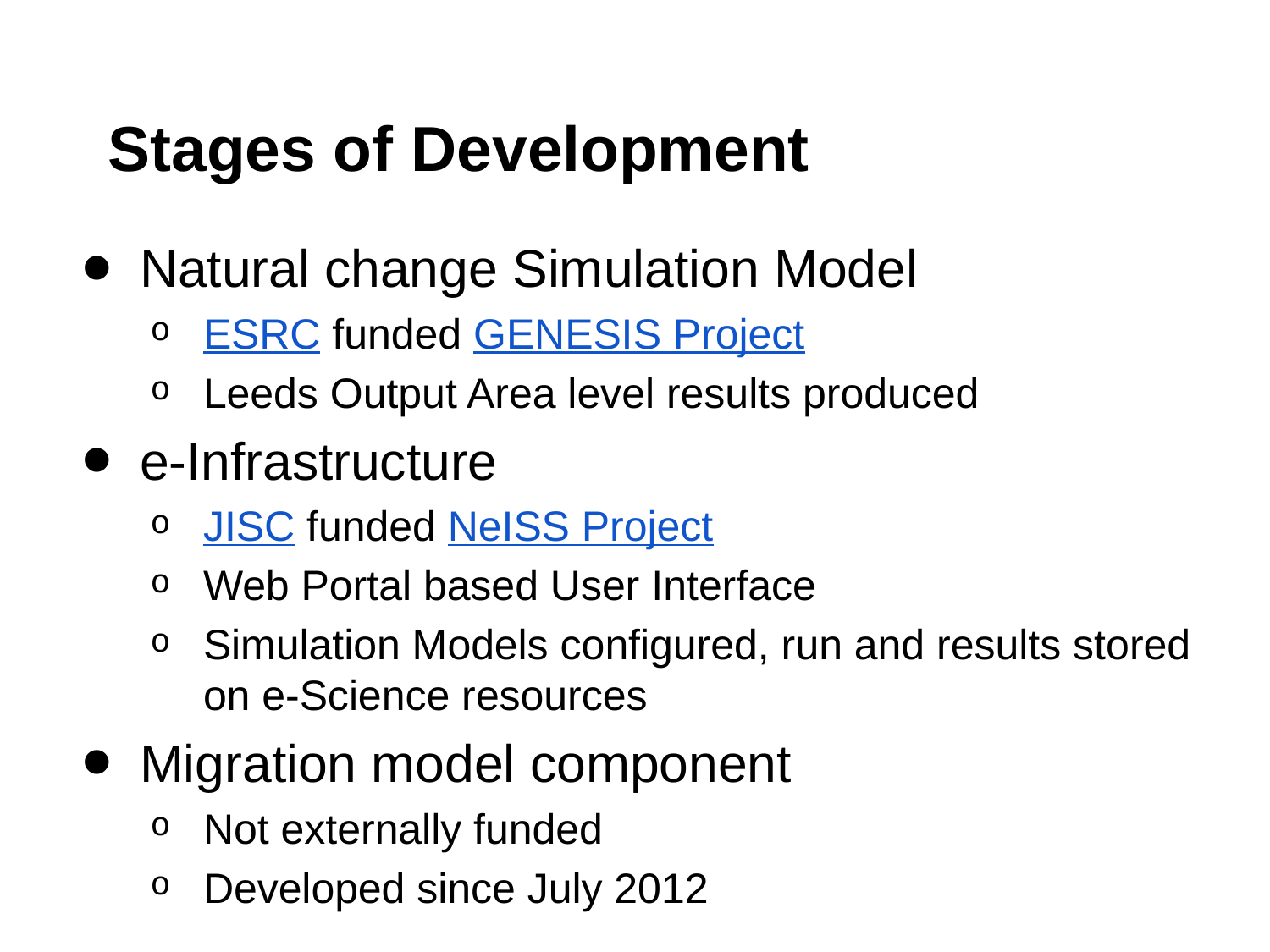

# Stages of Development
Natural change Simulation Model
ESRC funded GENESIS Project
Leeds Output Area level results produced
e-Infrastructure
JISC funded NeISS Project
Web Portal based User Interface
Simulation Models configured, run and results stored on e-Science resources
Migration model component
Not externally funded
Developed since July 2012